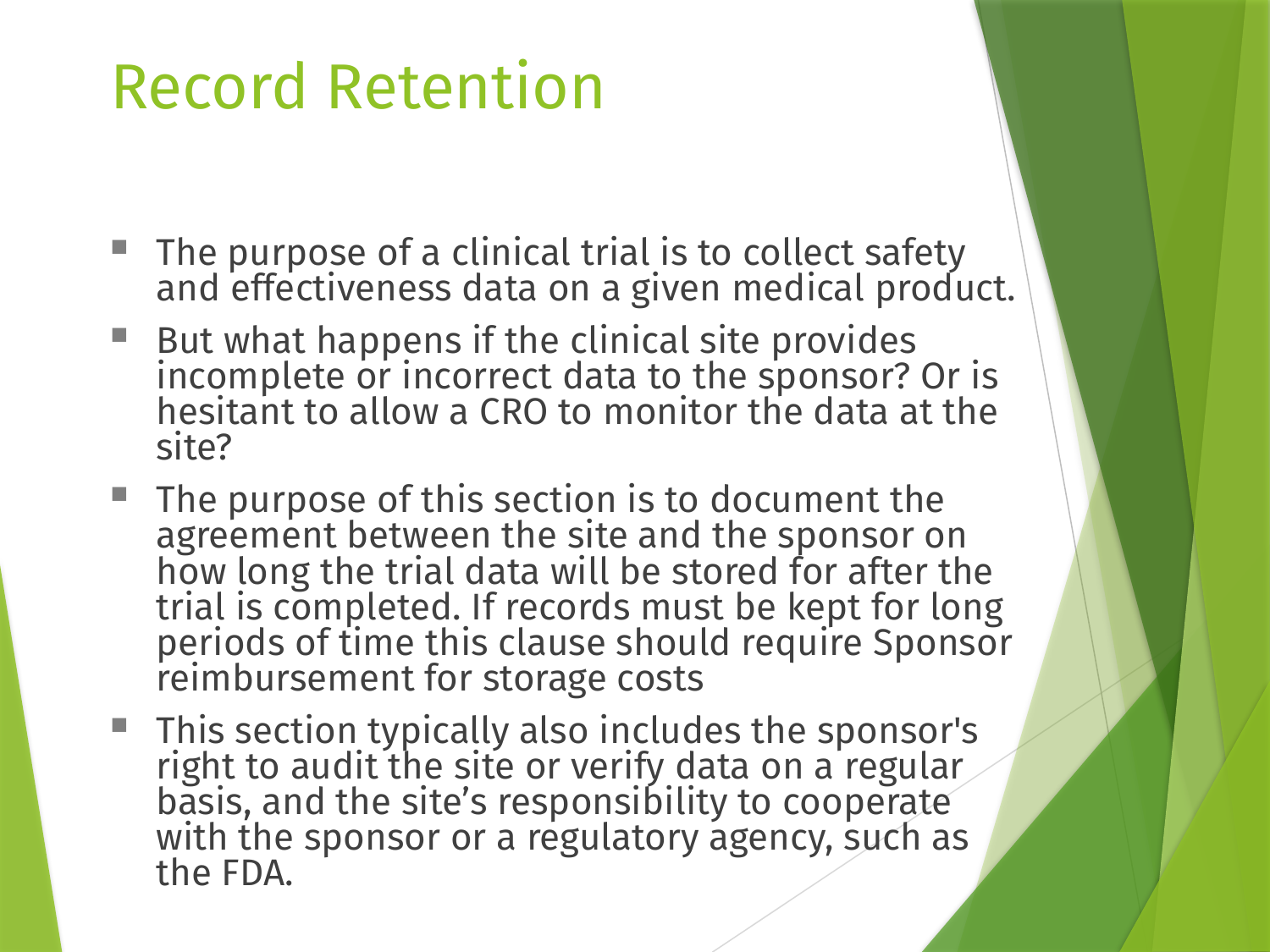

Record Retention

The purpose of a clinical trial is to collect safety and effectiveness data on a given medical product.
But what happens if the clinical site provides incomplete or incorrect data to the sponsor? Or is hesitant to allow a CRO to monitor the data at the site?
The purpose of this section is to document the agreement between the site and the sponsor on how long the trial data will be stored for after the trial is completed. If records must be kept for long periods of time this clause should require Sponsor reimbursement for storage costs
This section typically also includes the sponsor's right to audit the site or verify data on a regular basis, and the site’s responsibility to cooperate with the sponsor or a regulatory agency, such as the FDA.